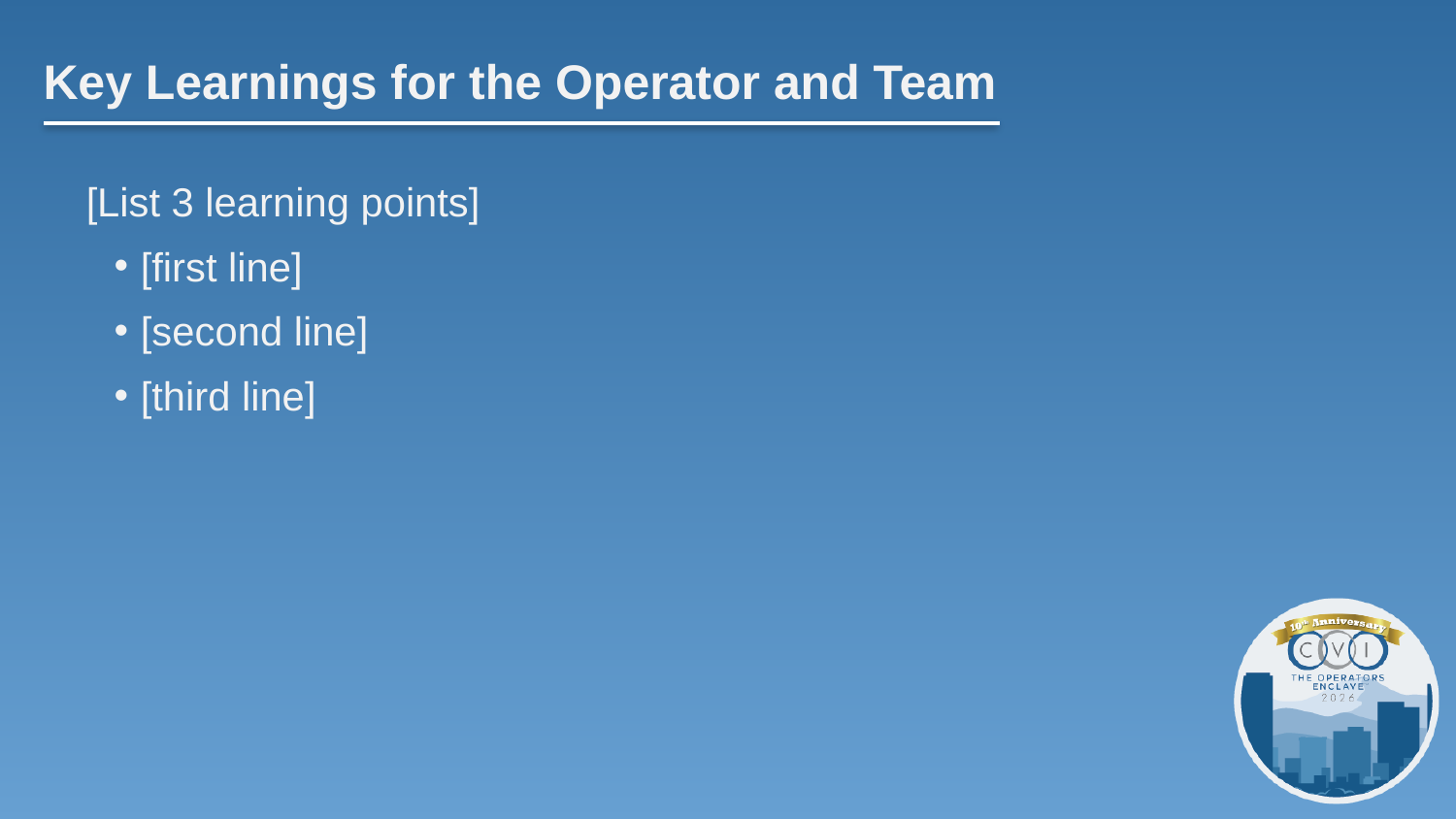

Key Learnings for the Operator and Team
[List 3 learning points]
[first line]
[second line]
[third line]